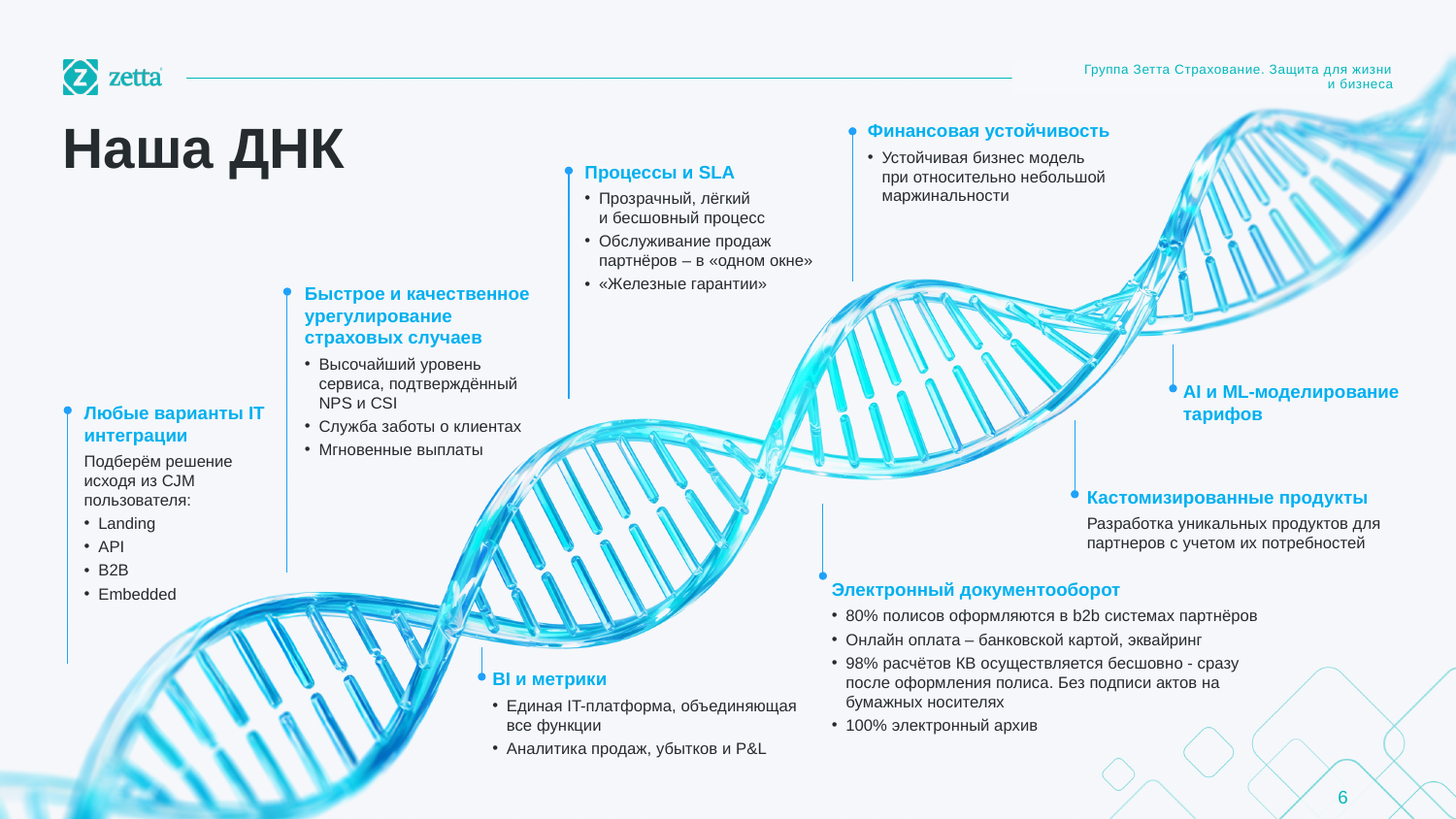

Группа Зетта Страхование. Защита для жизни и бизнеса
Финансовая устойчивость
Устойчивая бизнес модель при относительно небольшой маржинальности
Наша ДНК
Процессы и SLA
Прозрачный, лёгкий и бесшовный процесс
Обслуживание продаж партнёров – в «одном окне»
«Железные гарантии»
Быстрое и качественное урегулирование страховых случаев
Высочайший уровень сервиса, подтверждённый NPS и CSI
Служба заботы о клиентах
Мгновенные выплаты
AI и ML-моделирование тарифов
Любые варианты IT интеграции
Подберём решение исходя из CJM пользователя:
Landing
API
B2B
Embedded
Кастомизированные продукты
Разработка уникальных продуктов для партнеров с учетом их потребностей

Электронный документооборот
80% полисов оформляются в b2b системах партнёров
Онлайн оплата – банковской картой, эквайринг
98% расчётов КВ осуществляется бесшовно - сразу после оформления полиса. Без подписи актов на бумажных носителях
100% электронный архив
BI и метрики
Единая IT-платформа, объединяющая все функции
Аналитика продаж, убытков и P&L